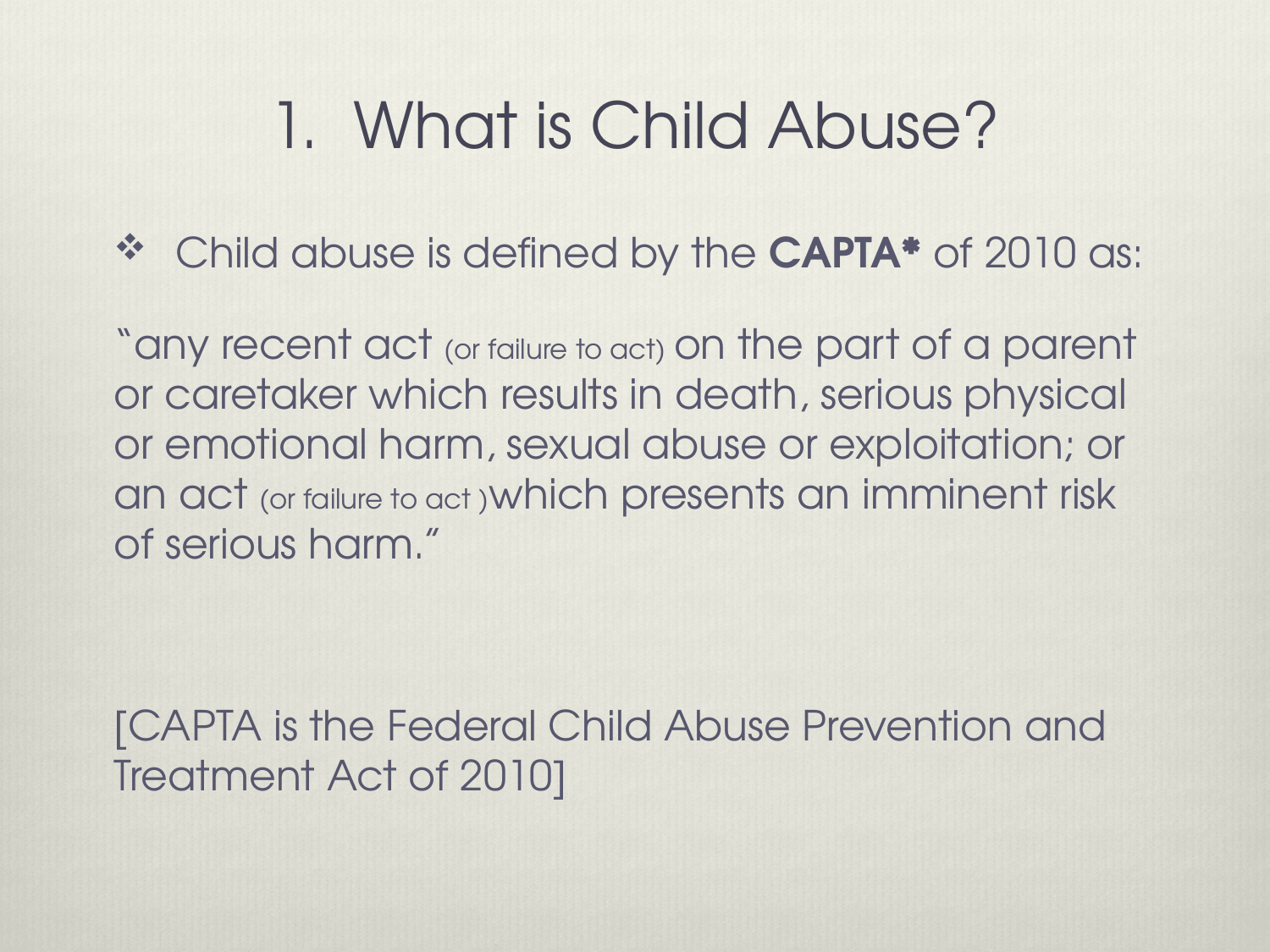

# 1.  What is Child Abuse?
Child abuse is defined by the CAPTA* of 2010 as:
“any recent act (or failure to act) on the part of a parent or caretaker which results in death, serious physical or emotional harm, sexual abuse or exploitation; or an act (or failure to act )which presents an imminent risk of serious harm.”

[CAPTA is the Federal Child Abuse Prevention and Treatment Act of 2010]